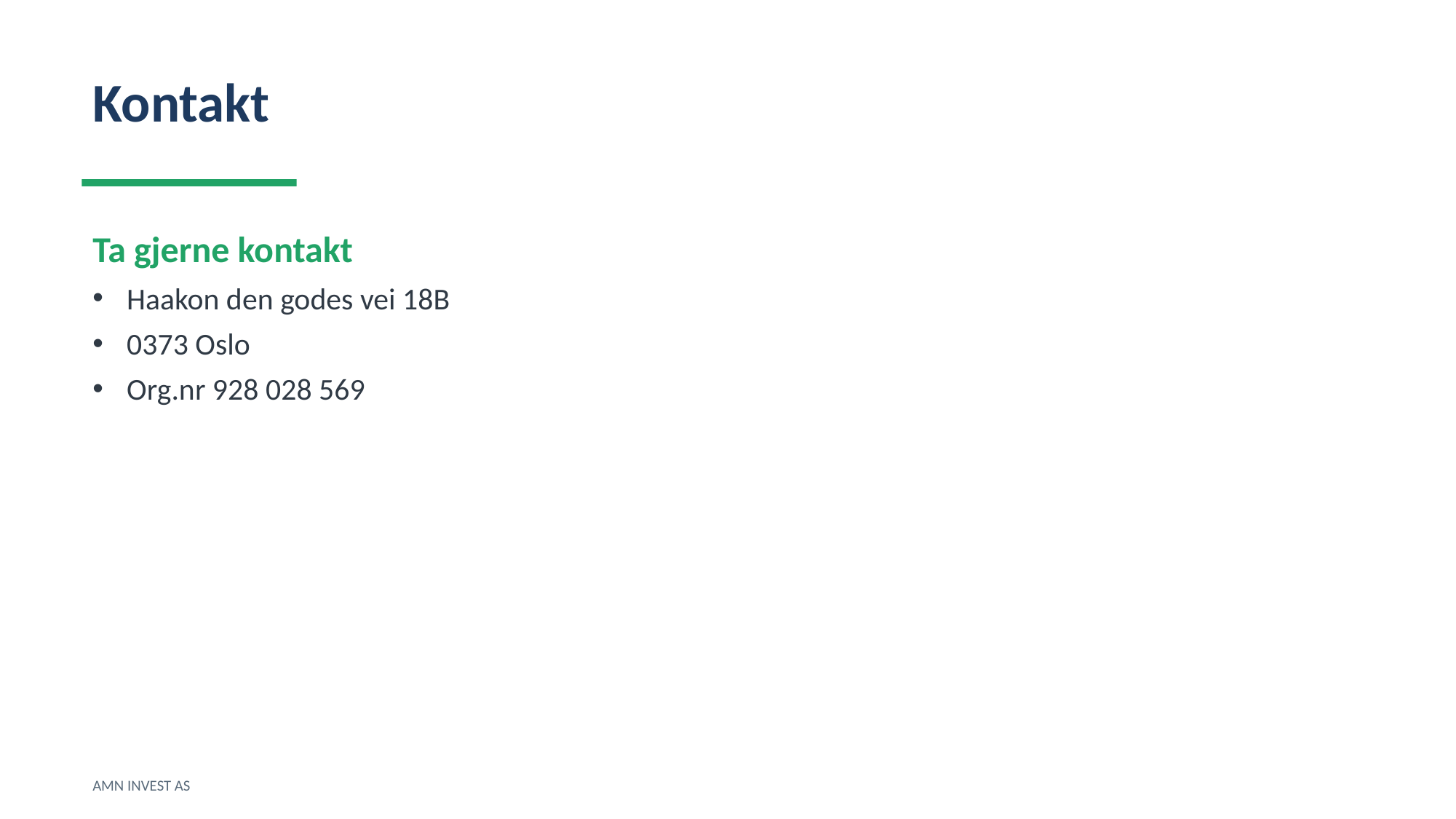

Kontakt

Ta gjerne kontakt
Haakon den godes vei 18B
0373 Oslo
Org.nr 928 028 569
AMN INVEST AS